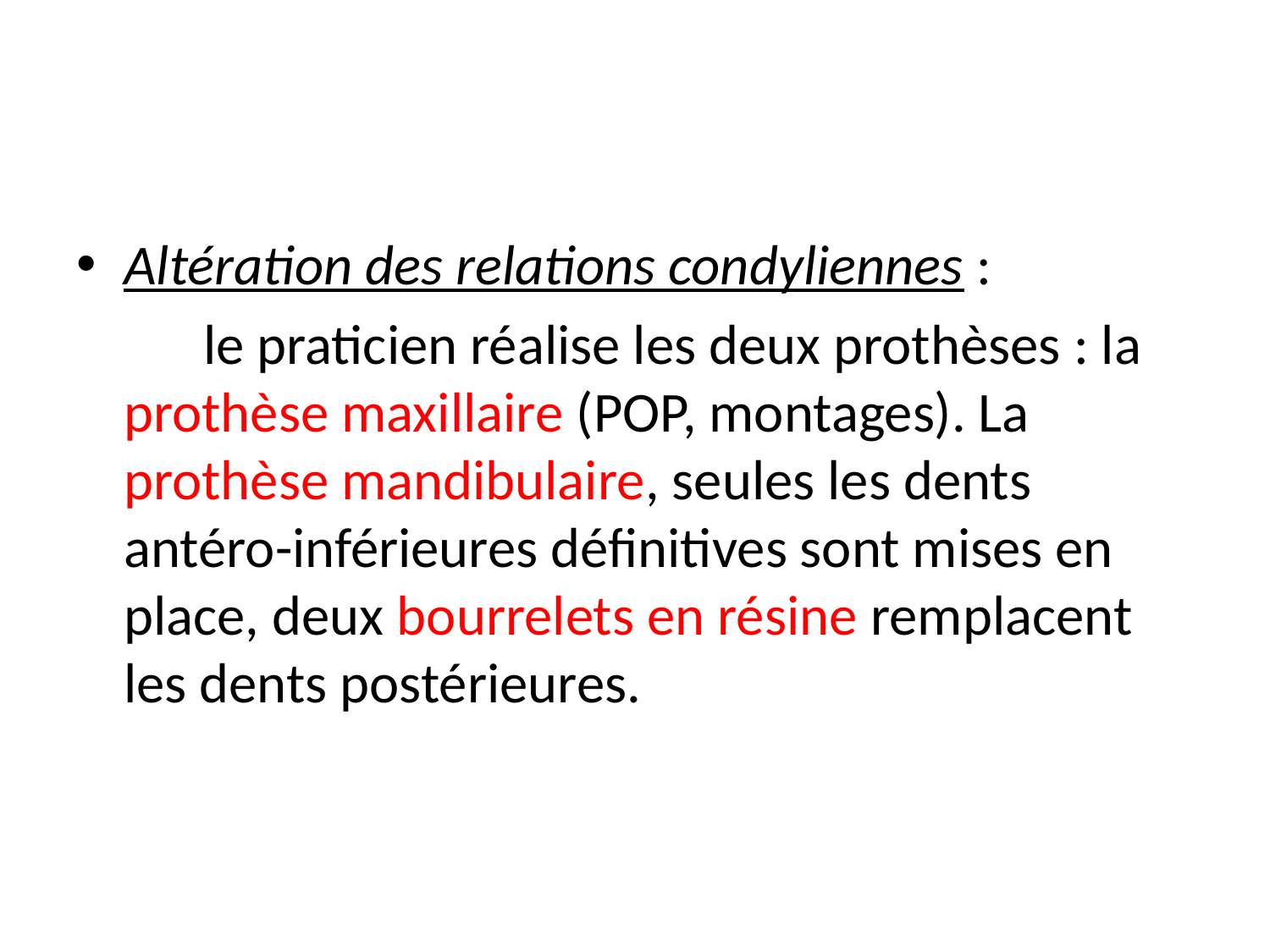

#
Altération des relations condyliennes :
          le praticien réalise les deux prothèses : la prothèse maxillaire (POP, montages). La prothèse mandibulaire, seules les dents antéro-inférieures définitives sont mises en place, deux bourrelets en résine remplacent les dents postérieures.